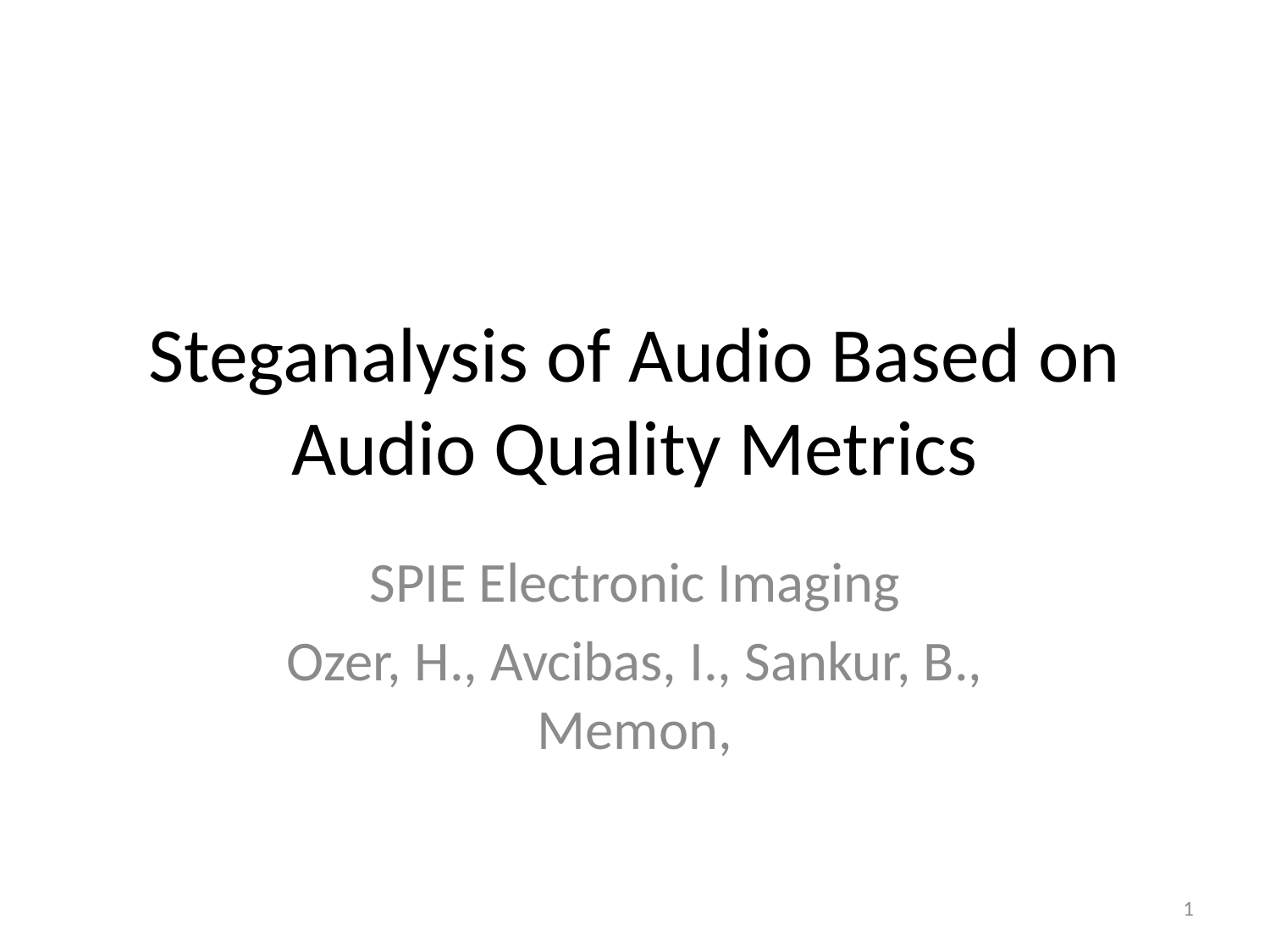

# Steganalysis of Audio Based on Audio Quality Metrics
SPIE Electronic Imaging
Ozer, H., Avcibas, I., Sankur, B., Memon,
1